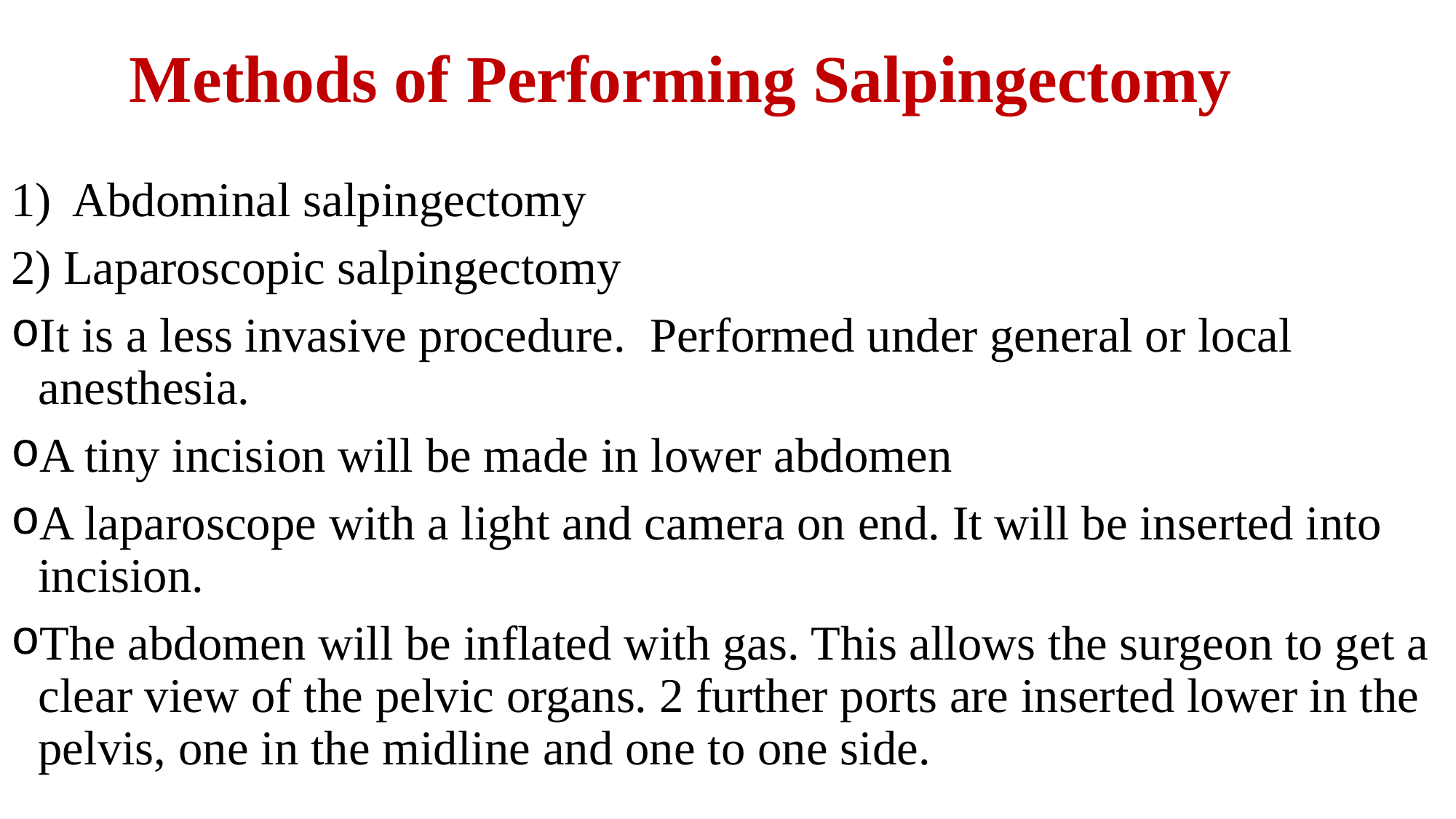

# Methods of Performing Salpingectomy
Abdominal salpingectomy
2) Laparoscopic salpingectomy
It is a less invasive procedure.  Performed under general or local anesthesia.
A tiny incision will be made in lower abdomen
A laparoscope with a light and camera on end. It will be inserted into incision.
The abdomen will be inflated with gas. This allows the surgeon to get a clear view of the pelvic organs. 2 further ports are inserted lower in the pelvis, one in the midline and one to one side.